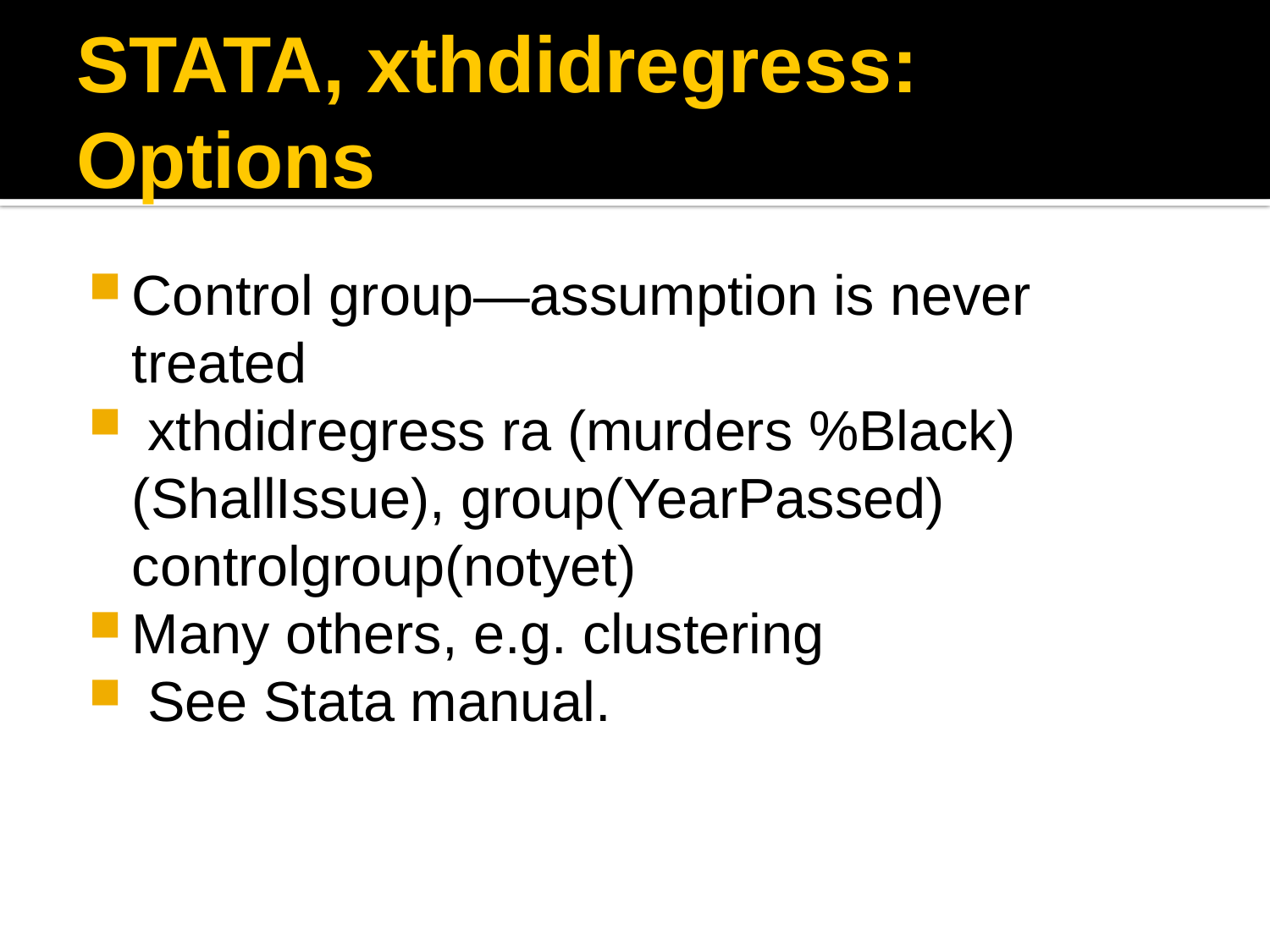

# STATA, xthdidregress: Options
Control group—assumption is never treated
 xthdidregress ra (murders %Black) (ShallIssue), group(YearPassed) controlgroup(notyet)
Many others, e.g. clustering
 See Stata manual.